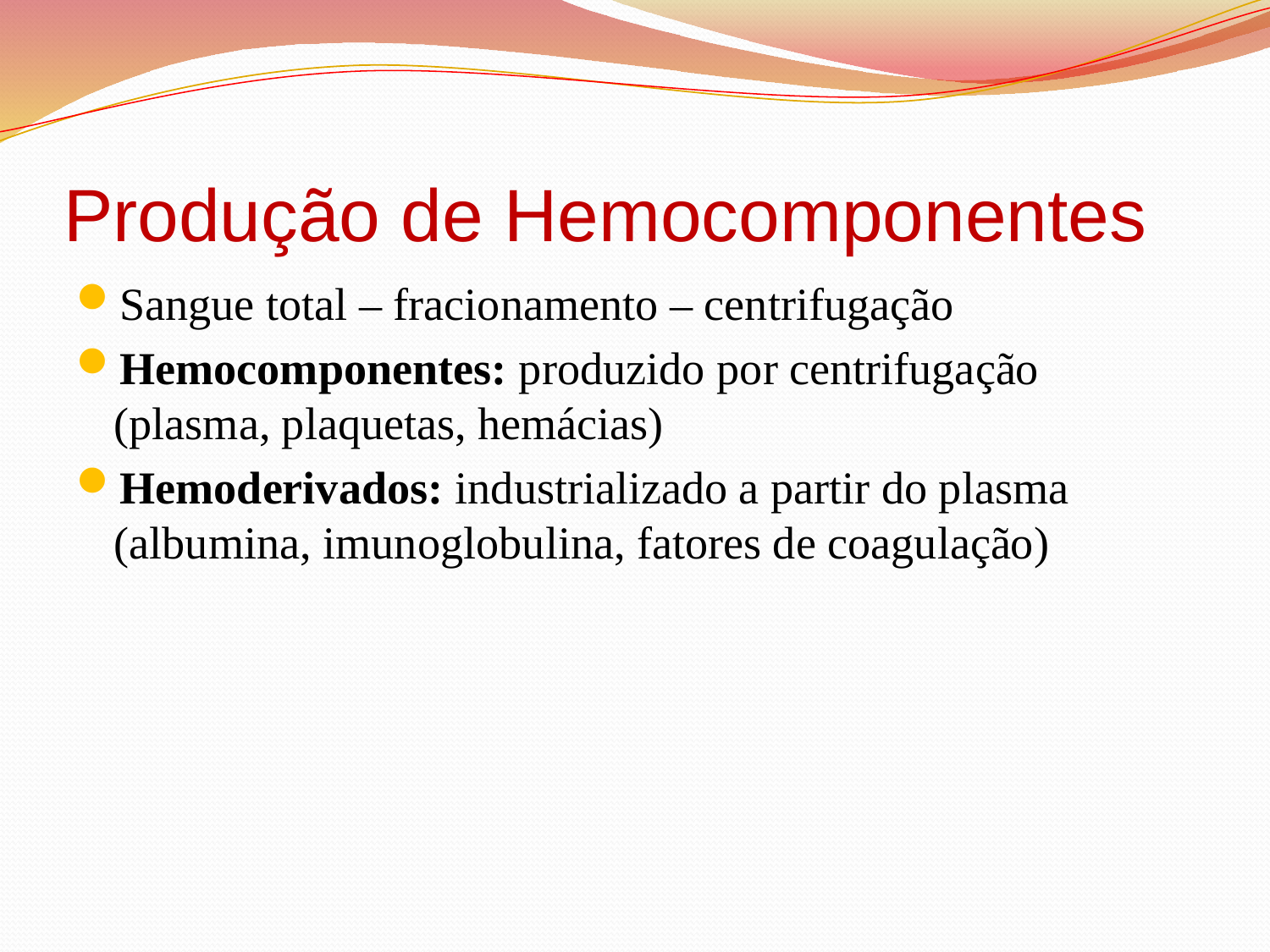

# Produção de Hemocomponentes
Sangue total – fracionamento – centrifugação
Hemocomponentes: produzido por centrifugação (plasma, plaquetas, hemácias)
Hemoderivados: industrializado a partir do plasma (albumina, imunoglobulina, fatores de coagulação)